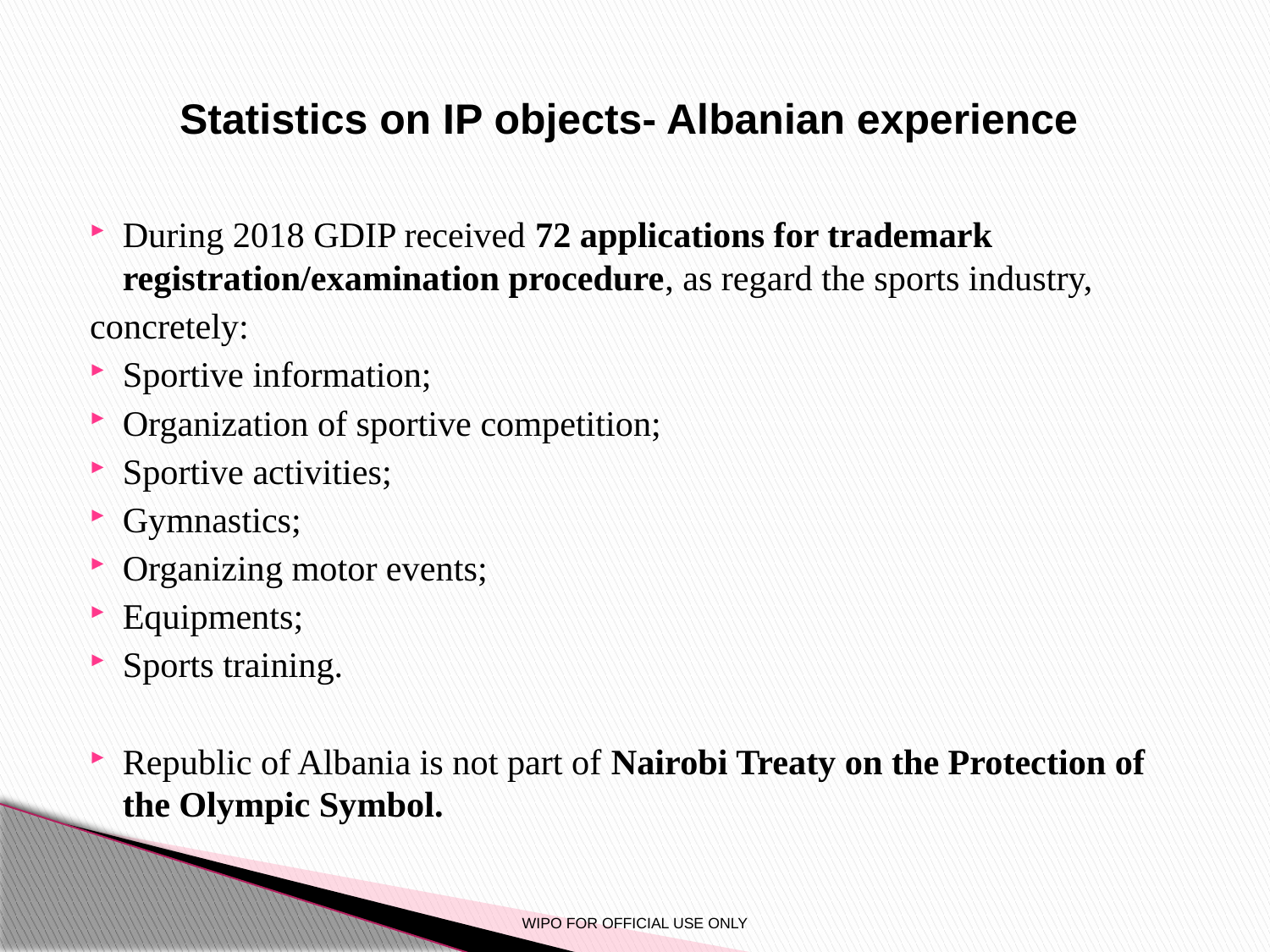

# Statistics on IP objects- Albanian experience
During 2018 GDIP received 72 applications for trademark registration/examination procedure, as regard the sports industry,
concretely:
Sportive information;
Organization of sportive competition;
Sportive activities;
Gymnastics;
Organizing motor events;
Equipments;
Sports training.

Republic of Albania is not part of Nairobi Treaty on the Protection of the Olympic Symbol.